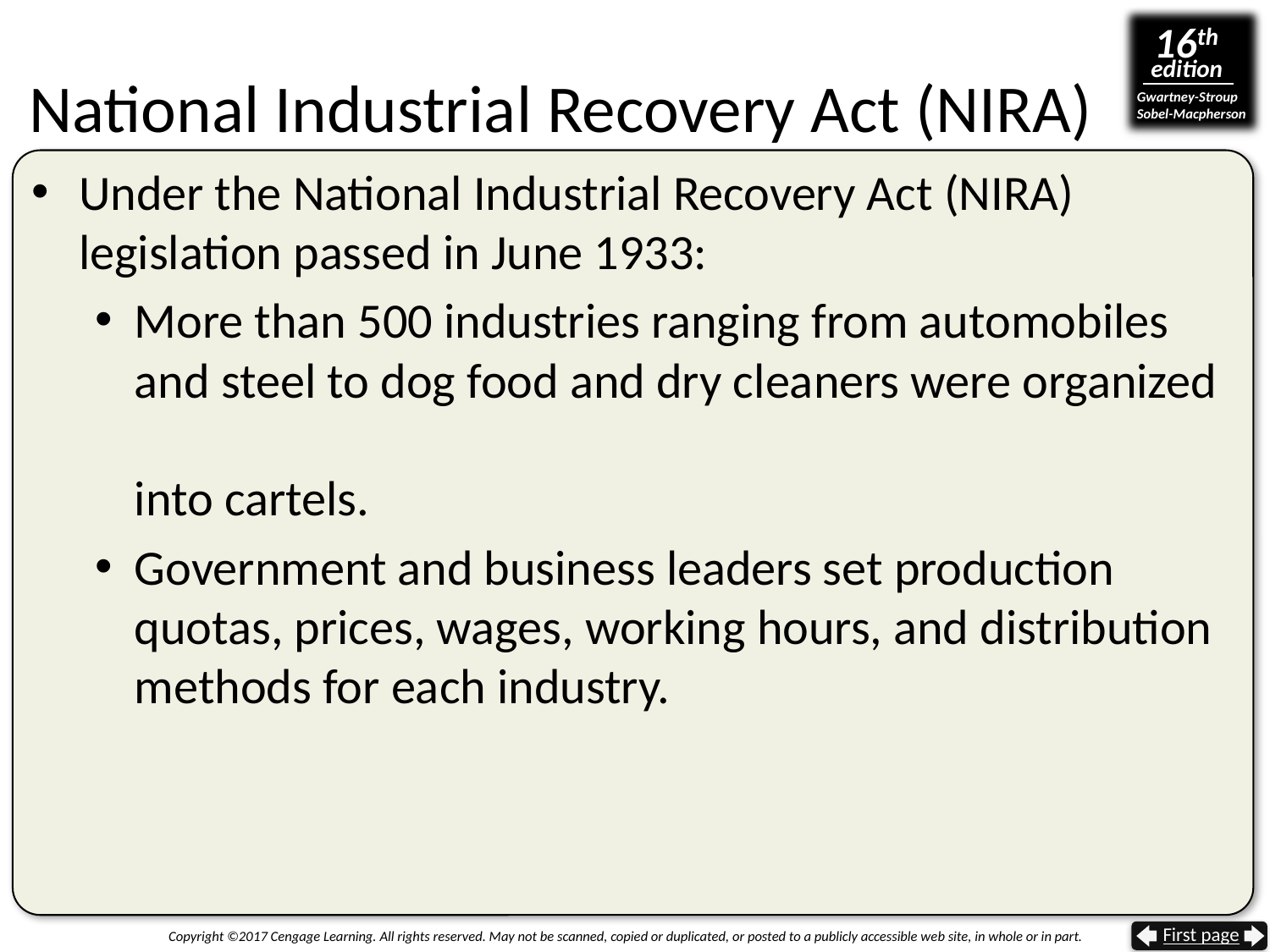

# National Industrial Recovery Act (NIRA)
Under the National Industrial Recovery Act (NIRA) legislation passed in June 1933:
More than 500 industries ranging from automobiles
and steel to dog food and dry cleaners were organized
into cartels.
Government and business leaders set production quotas, prices, wages, working hours, and distribution methods for each industry.